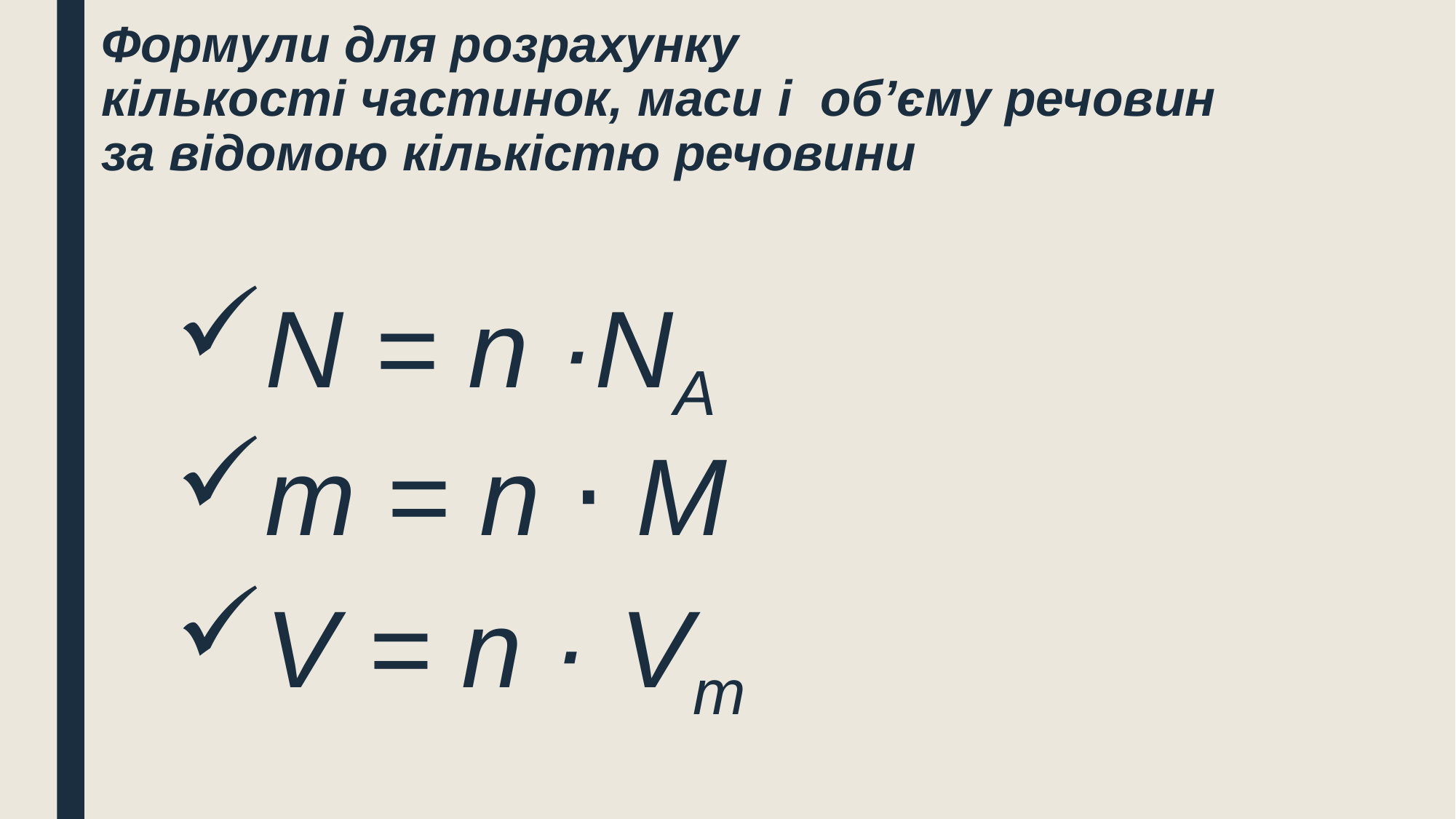

# Формули для розрахунку кількості частинок, маси і  об’єму речовин за відомою кількістю речовини
N = n ·NA
m = n ⋅ M
V = n · Vm